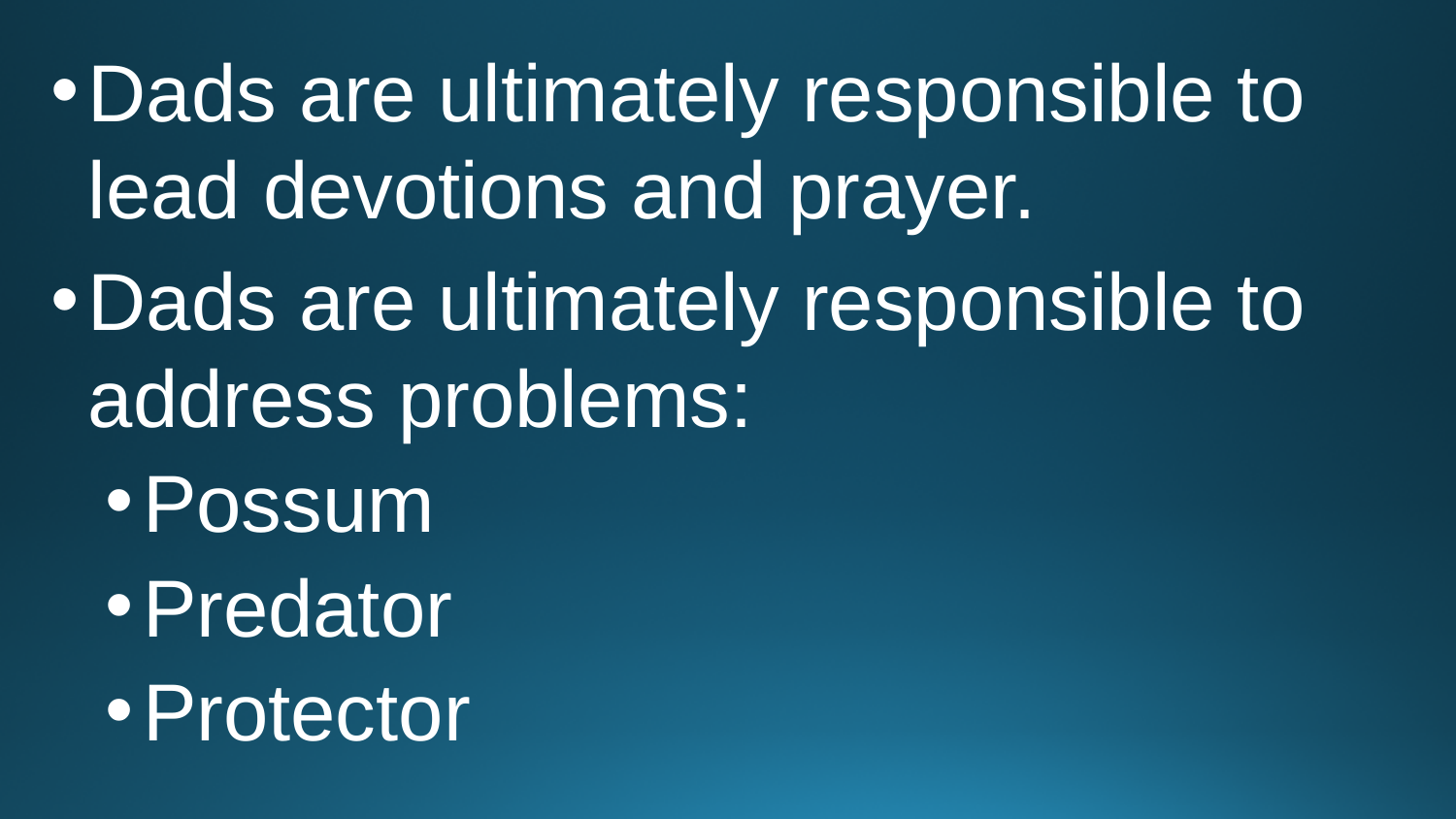

Dads are ultimately responsible to lead devotions and prayer.
Dads are ultimately responsible to address problems:
Possum
Predator
Protector